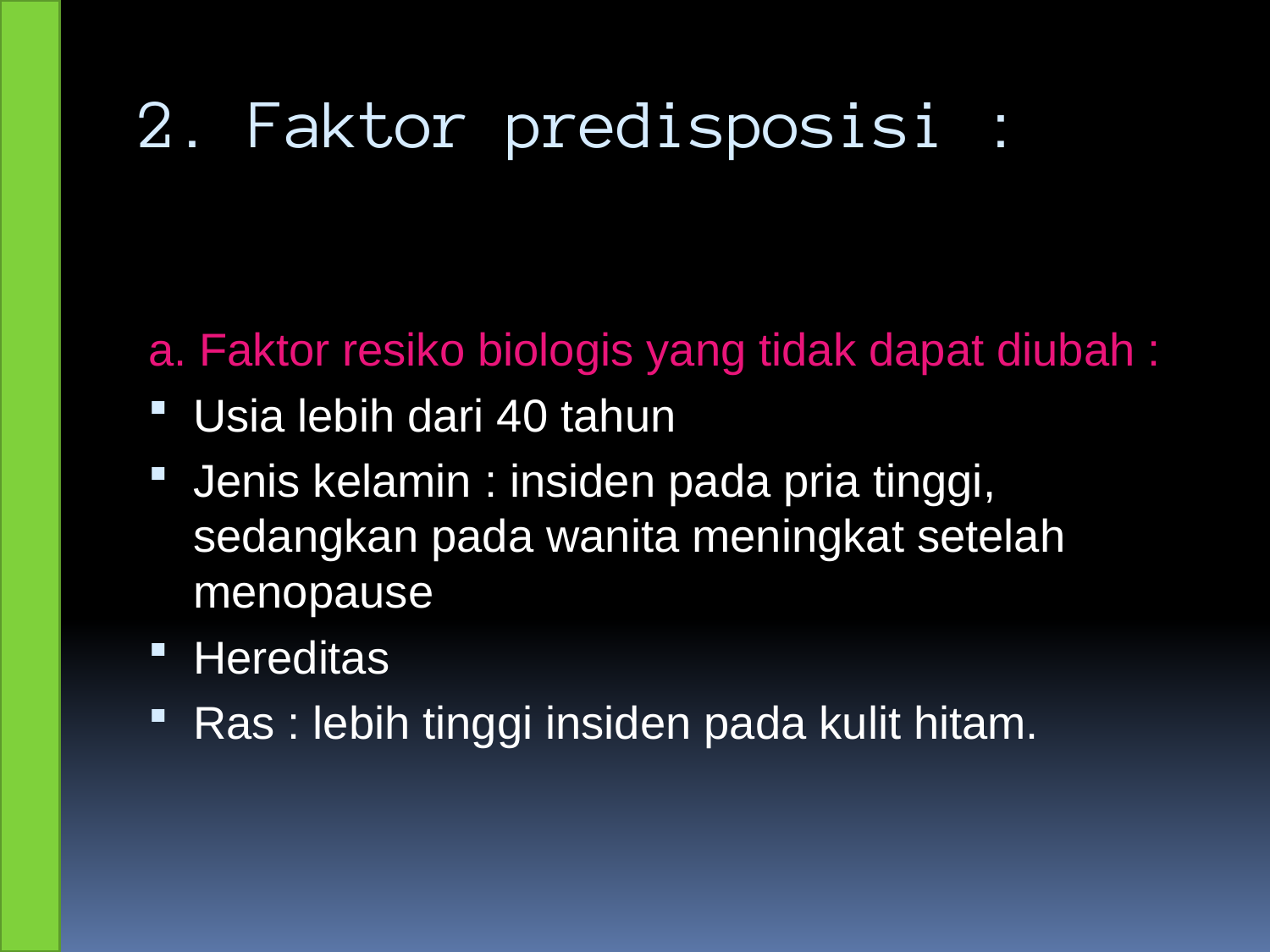

# 2. Faktor predisposisi :

a. Faktor resiko biologis yang tidak dapat diubah :
Usia lebih dari 40 tahun
Jenis kelamin : insiden pada pria tinggi, sedangkan pada wanita meningkat setelah menopause
Hereditas
Ras : lebih tinggi insiden pada kulit hitam.